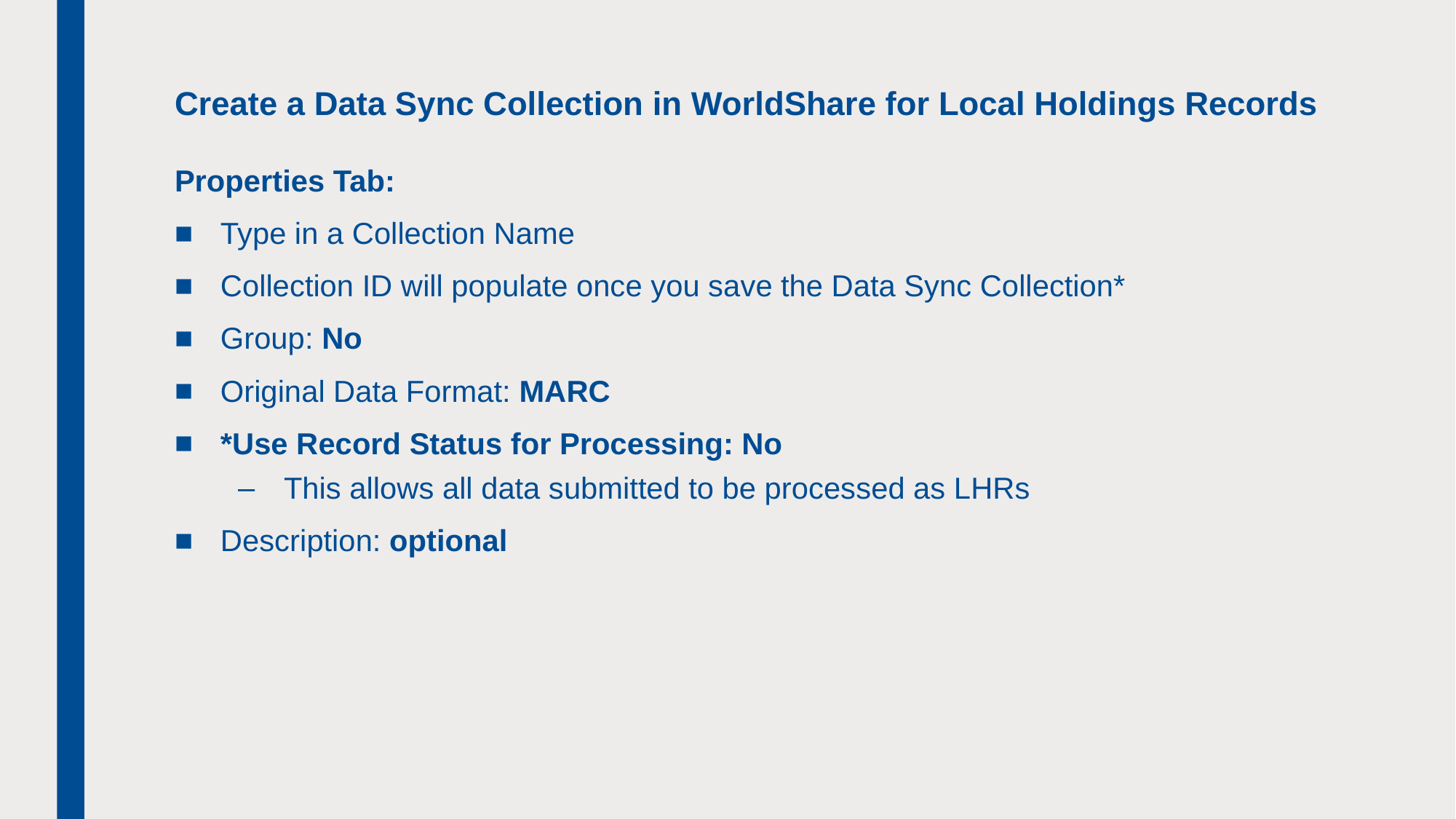

# Create a Data Sync Collection in WorldShare for Local Holdings Records
Properties Tab:
Type in a Collection Name
Collection ID will populate once you save the Data Sync Collection*
Group: No
Original Data Format: MARC
*Use Record Status for Processing: No
This allows all data submitted to be processed as LHRs
Description: optional